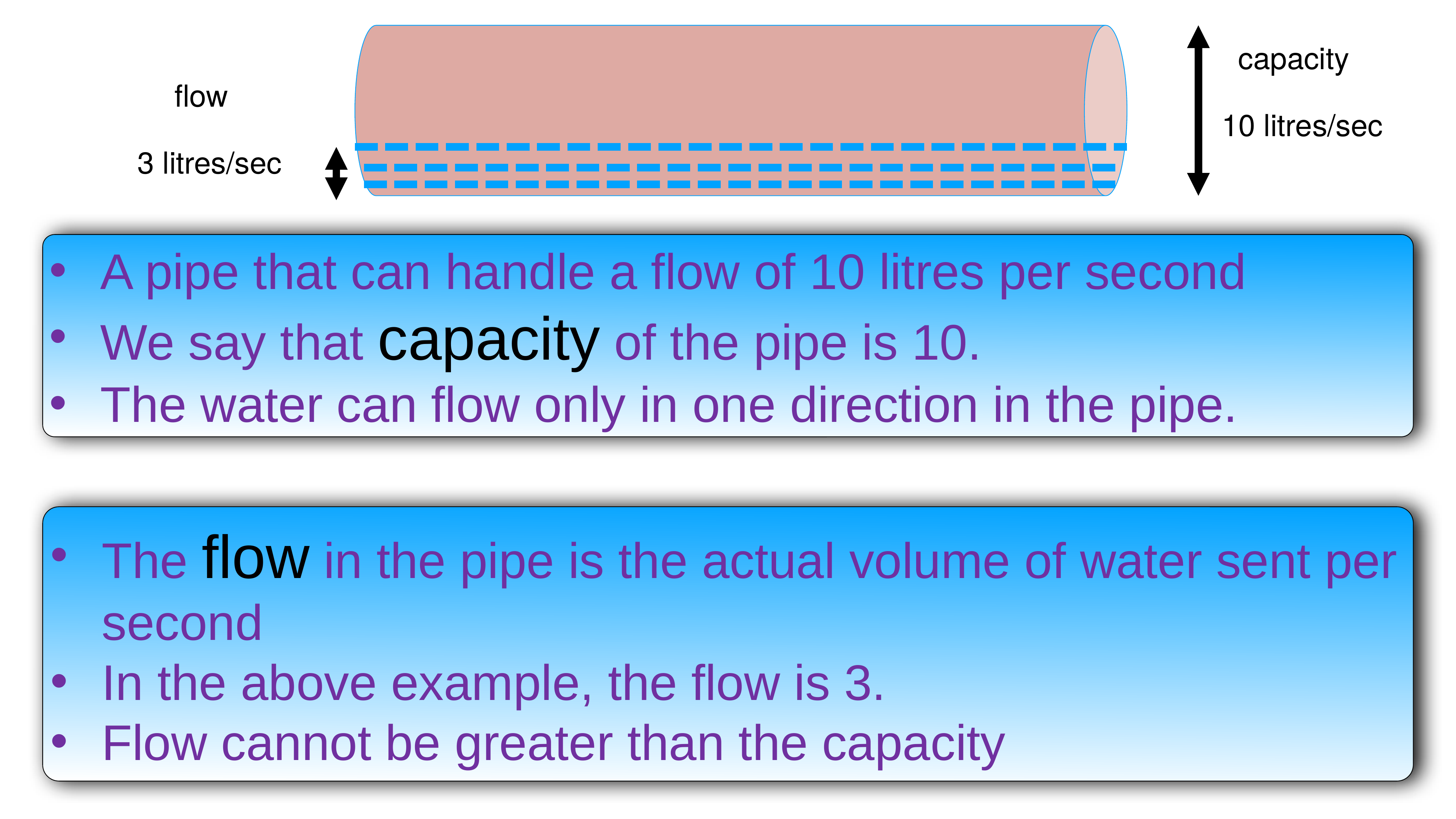

capacity
 10 litres/sec
flow
 3 litres/sec
A pipe that can handle a flow of 10 litres per second
We say that capacity of the pipe is 10.
The water can flow only in one direction in the pipe.
The flow in the pipe is the actual volume of water sent per second
In the above example, the flow is 3.
Flow cannot be greater than the capacity